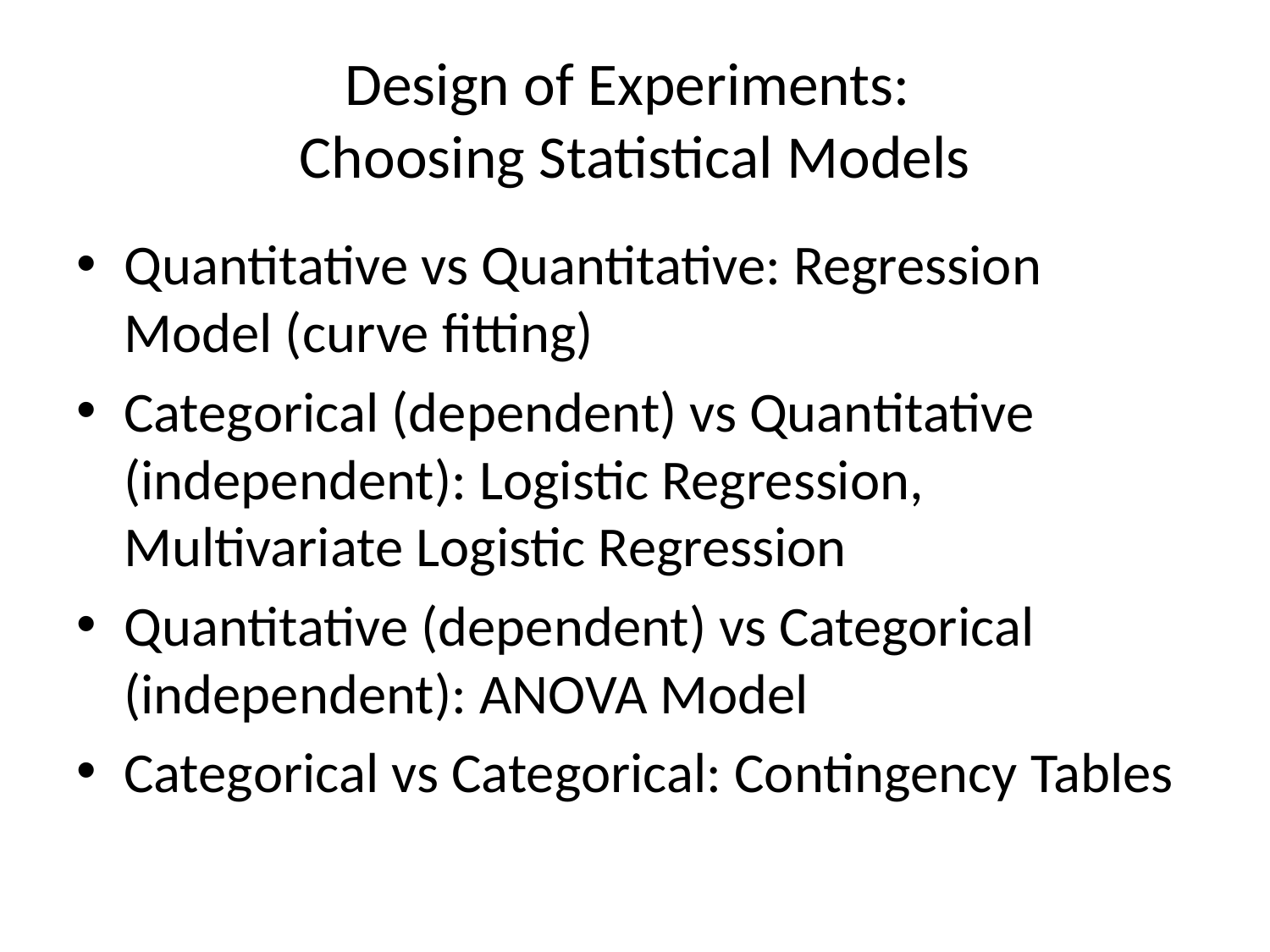

# Design of Experiments: Choosing Statistical Models
Quantitative vs Quantitative: Regression Model (curve fitting)
Categorical (dependent) vs Quantitative (independent): Logistic Regression, Multivariate Logistic Regression
Quantitative (dependent) vs Categorical (independent): ANOVA Model
Categorical vs Categorical: Contingency Tables